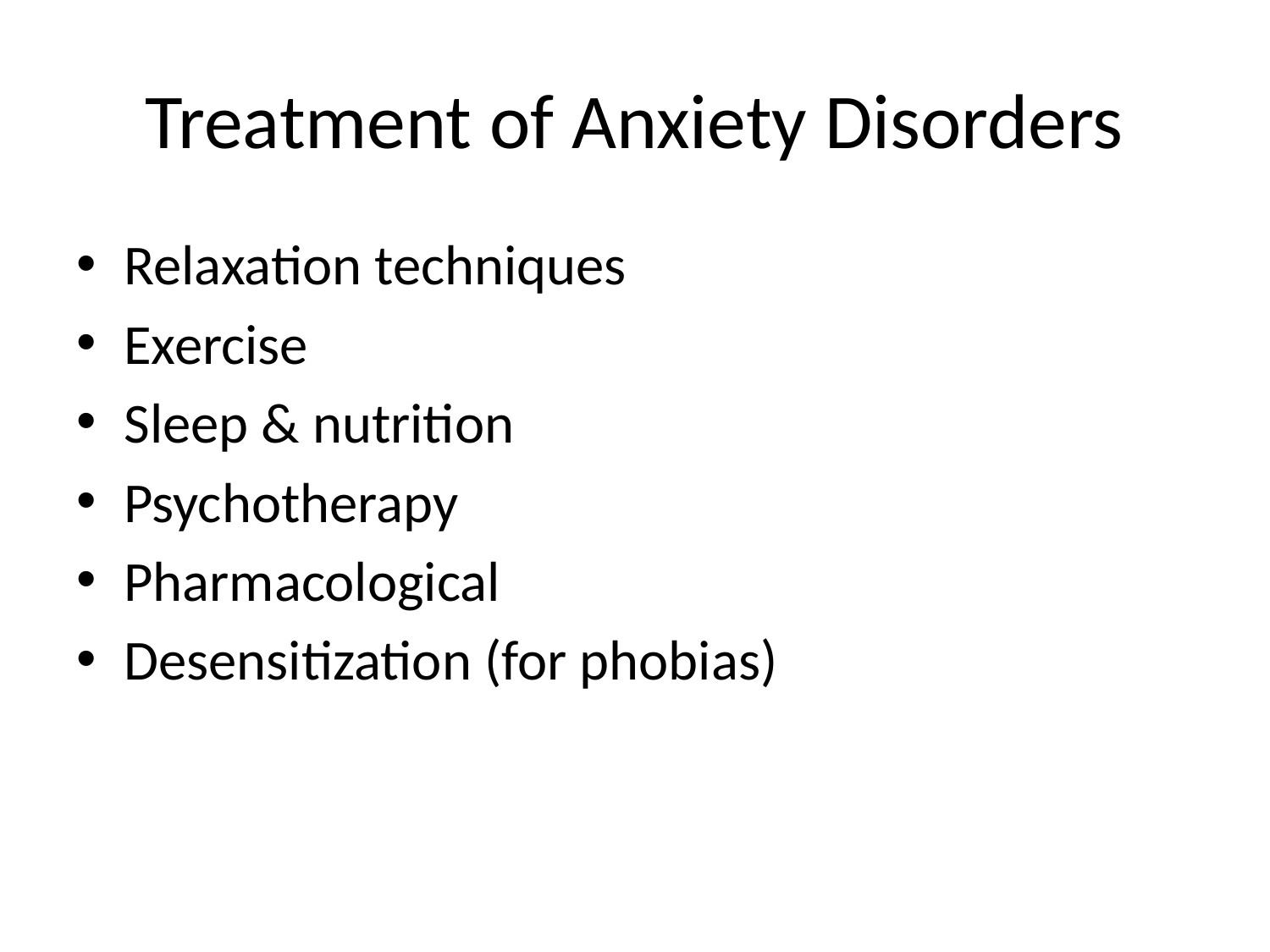

# Treatment of Anxiety Disorders
Relaxation techniques
Exercise
Sleep & nutrition
Psychotherapy
Pharmacological
Desensitization (for phobias)